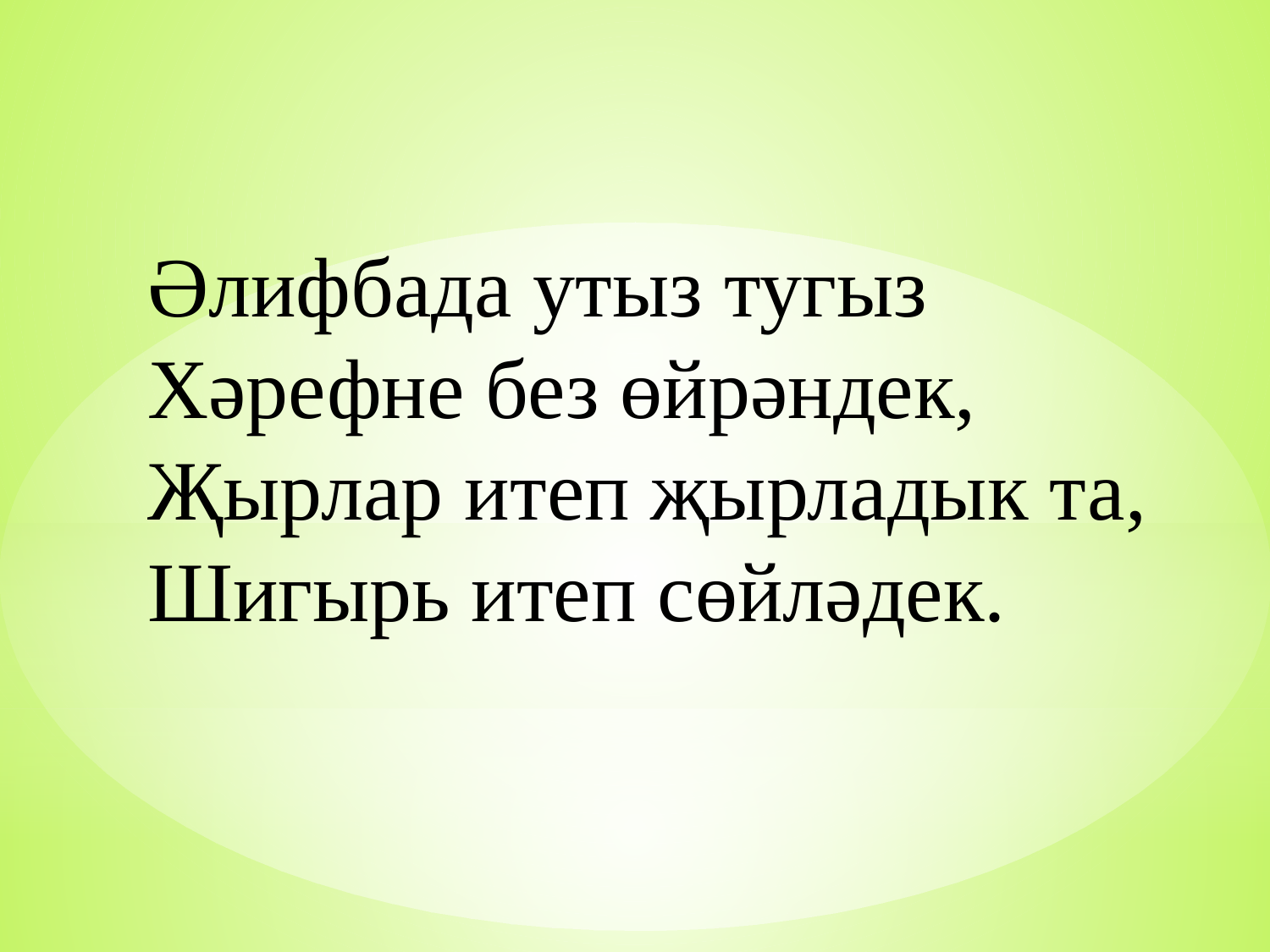

Әлифбада утыз тугыз
Хәрефне без өйрәндек,
Җырлар итеп җырладык та,
Шигырь итеп сөйләдек.